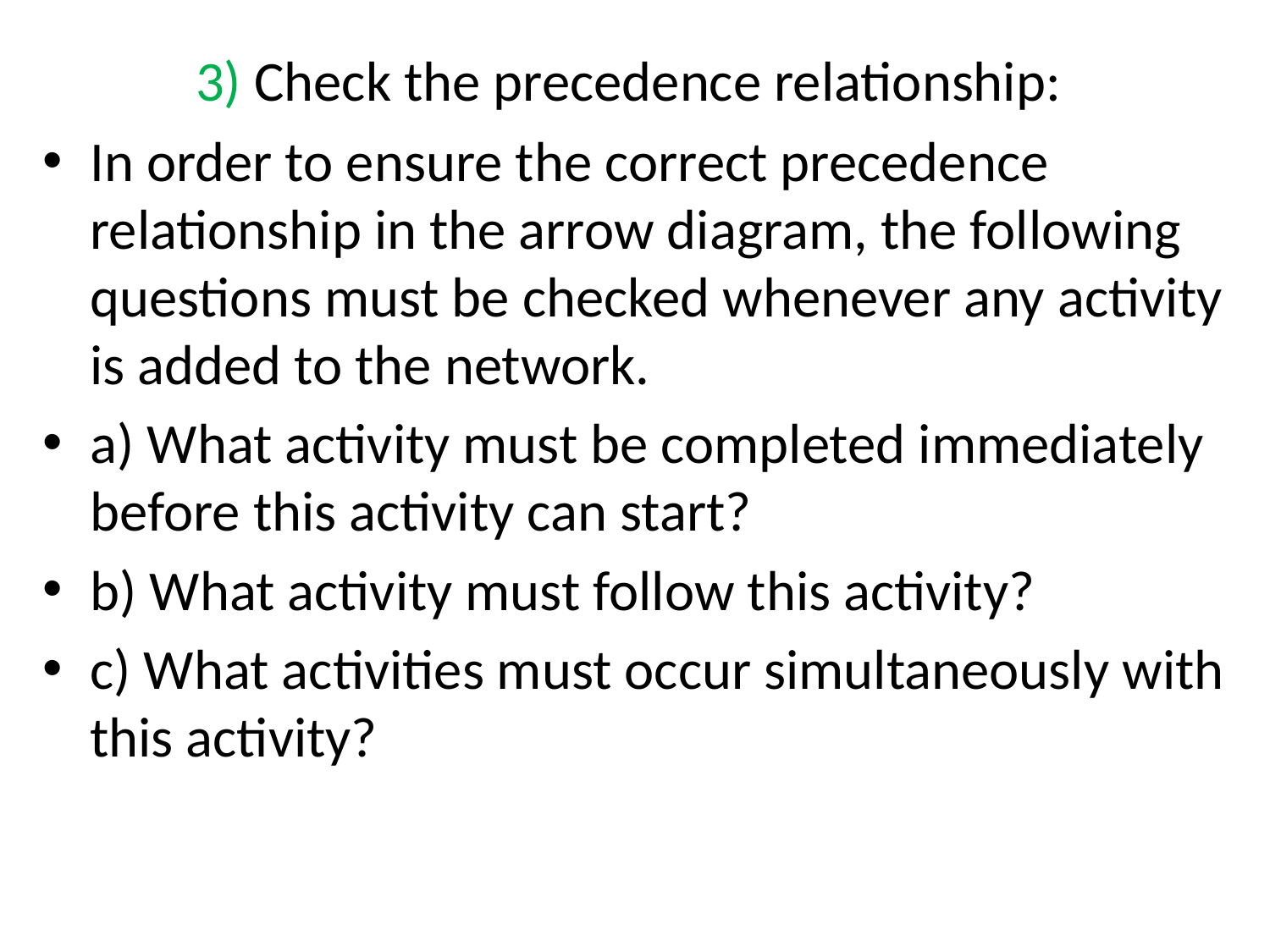

# 3) Check the precedence relationship:
In order to ensure the correct precedence relationship in the arrow diagram, the following questions must be checked whenever any activity is added to the network.
a) What activity must be completed immediately before this activity can start?
b) What activity must follow this activity?
c) What activities must occur simultaneously with this activity?